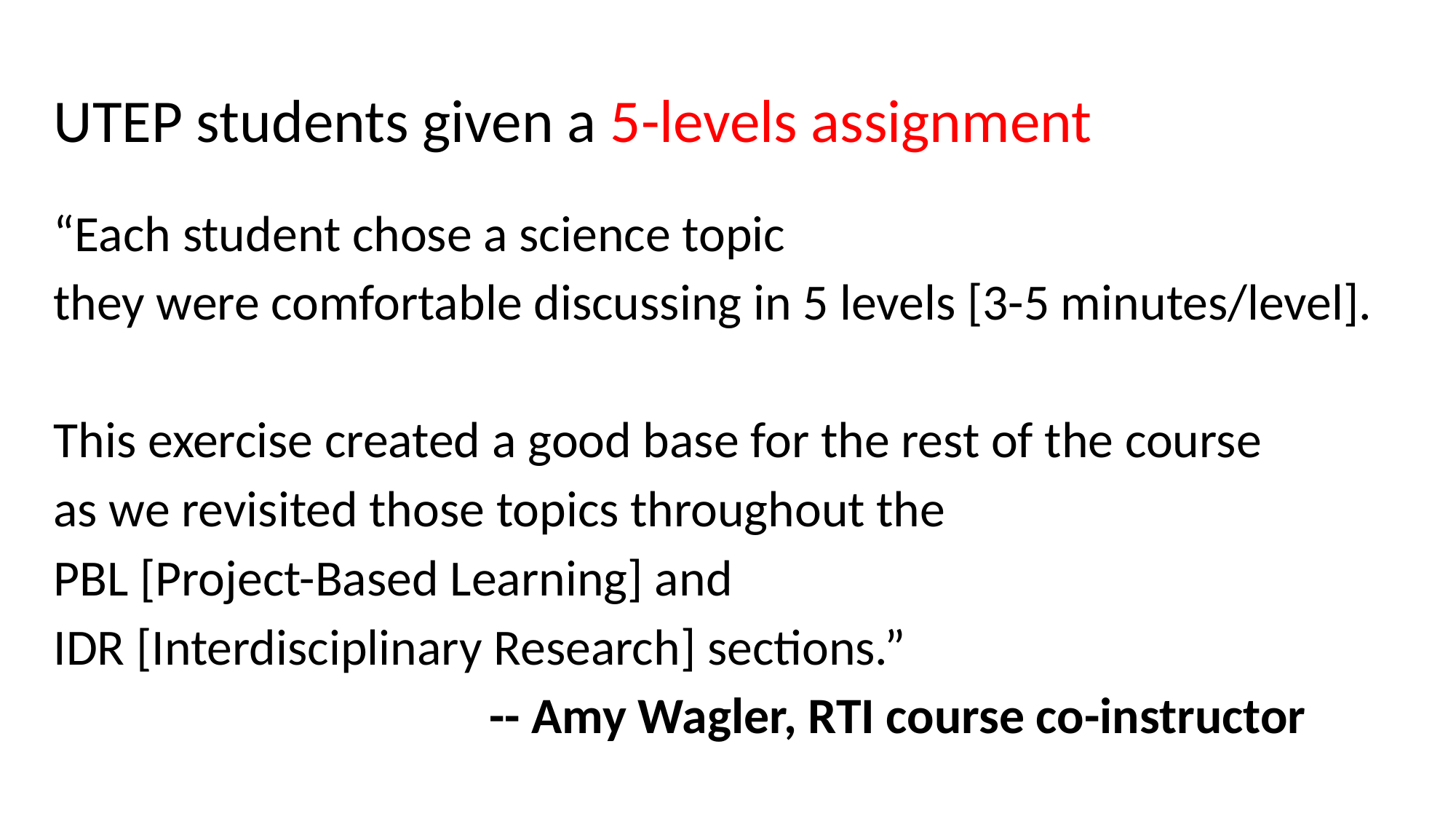

# UTEP students given a 5-levels assignment
“Each student chose a science topic
they were comfortable discussing in 5 levels [3-5 minutes/level].

This exercise created a good base for the rest of the course
as we revisited those topics throughout the
PBL [Project-Based Learning] and
IDR [Interdisciplinary Research] sections.”
                                      -- Amy Wagler, RTI course co-instructor